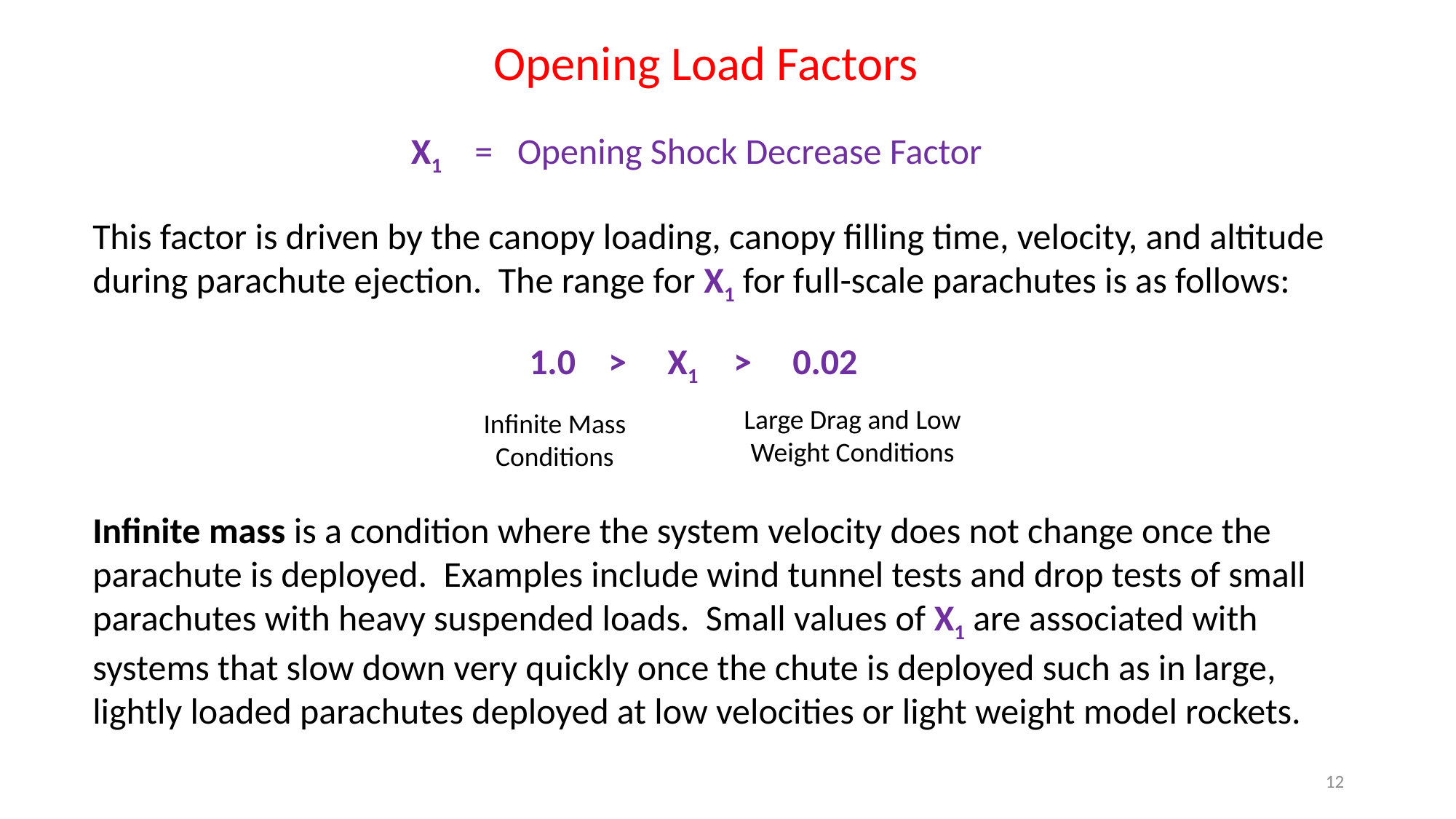

Opening Load Factors
X1    =   Opening Shock Decrease Factor
This factor is driven by the canopy loading, canopy filling time, velocity, and altitude during parachute ejection.  The range for X1 for full-scale parachutes is as follows:
1.0    >     X1      >     0.02
Large Drag and Low Weight Conditions
Infinite Mass Conditions
Infinite mass is a condition where the system velocity does not change once the parachute is deployed.  Examples include wind tunnel tests and drop tests of small parachutes with heavy suspended loads.  Small values of X1 are associated with systems that slow down very quickly once the chute is deployed such as in large, lightly loaded parachutes deployed at low velocities or light weight model rockets.
12